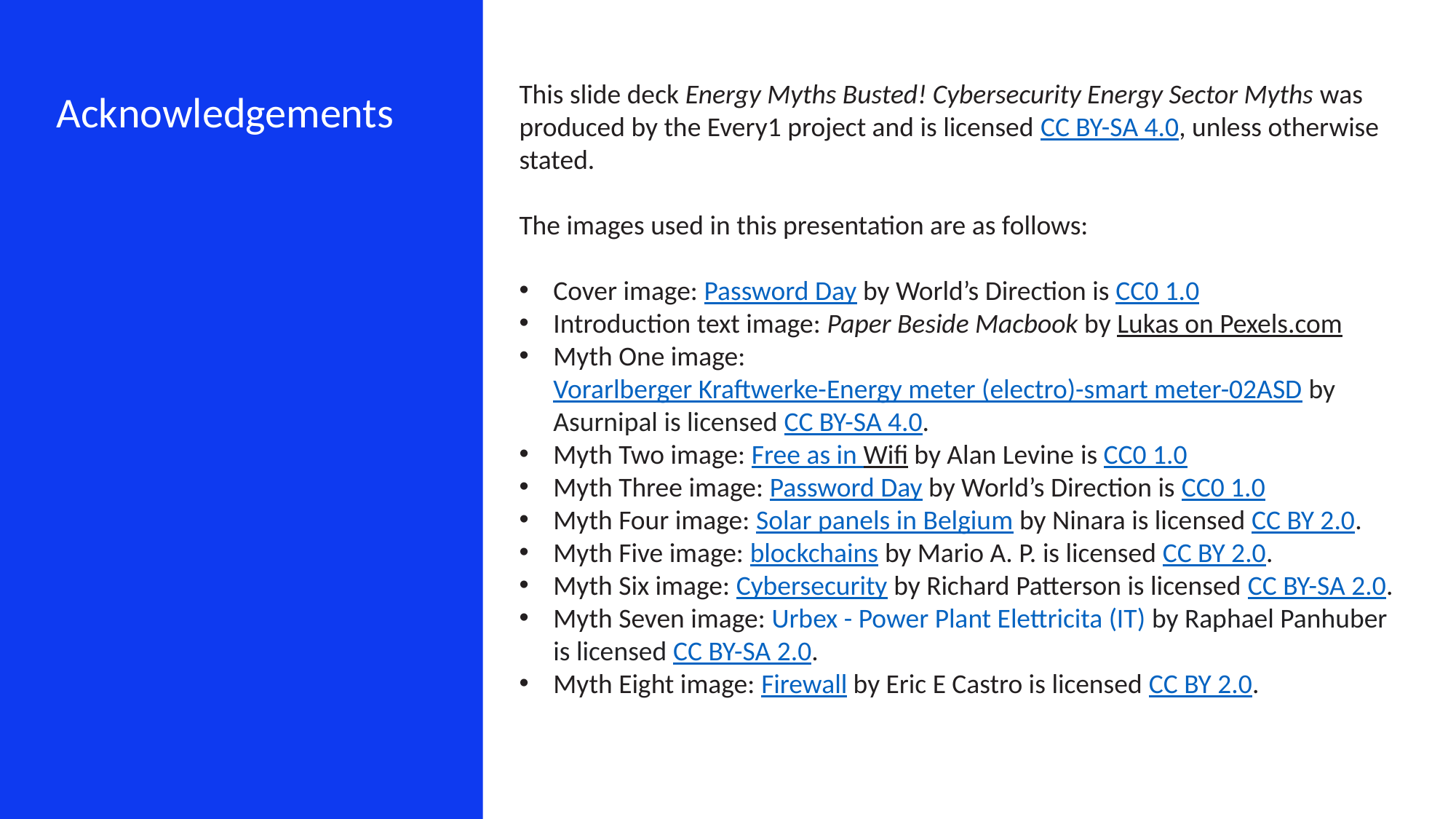

This slide deck Energy Myths Busted! Cybersecurity Energy Sector Myths was produced by the Every1 project and is licensed CC BY-SA 4.0, unless otherwise stated.

The images used in this presentation are as follows:

Cover image: Password Day by World’s Direction is CC0 1.0
Introduction text image: Paper Beside Macbook by Lukas on Pexels.com
Myth One image: Vorarlberger Kraftwerke-Energy meter (electro)-smart meter-02ASD by Asurnipal is licensed CC BY-SA 4.0.
Myth Two image: Free as in Wifi by Alan Levine is CC0 1.0
Myth Three image: Password Day by World’s Direction is CC0 1.0
Myth Four image: Solar panels in Belgium by Ninara is licensed CC BY 2.0.
Myth Five image: blockchains by Mario A. P. is licensed CC BY 2.0.
Myth Six image: Cybersecurity by Richard Patterson is licensed CC BY-SA 2.0.
Myth Seven image: Urbex - Power Plant Elettricita (IT) by Raphael Panhuber is licensed CC BY-SA 2.0.
Myth Eight image: Firewall by Eric E Castro is licensed CC BY 2.0.

Acknowledgements